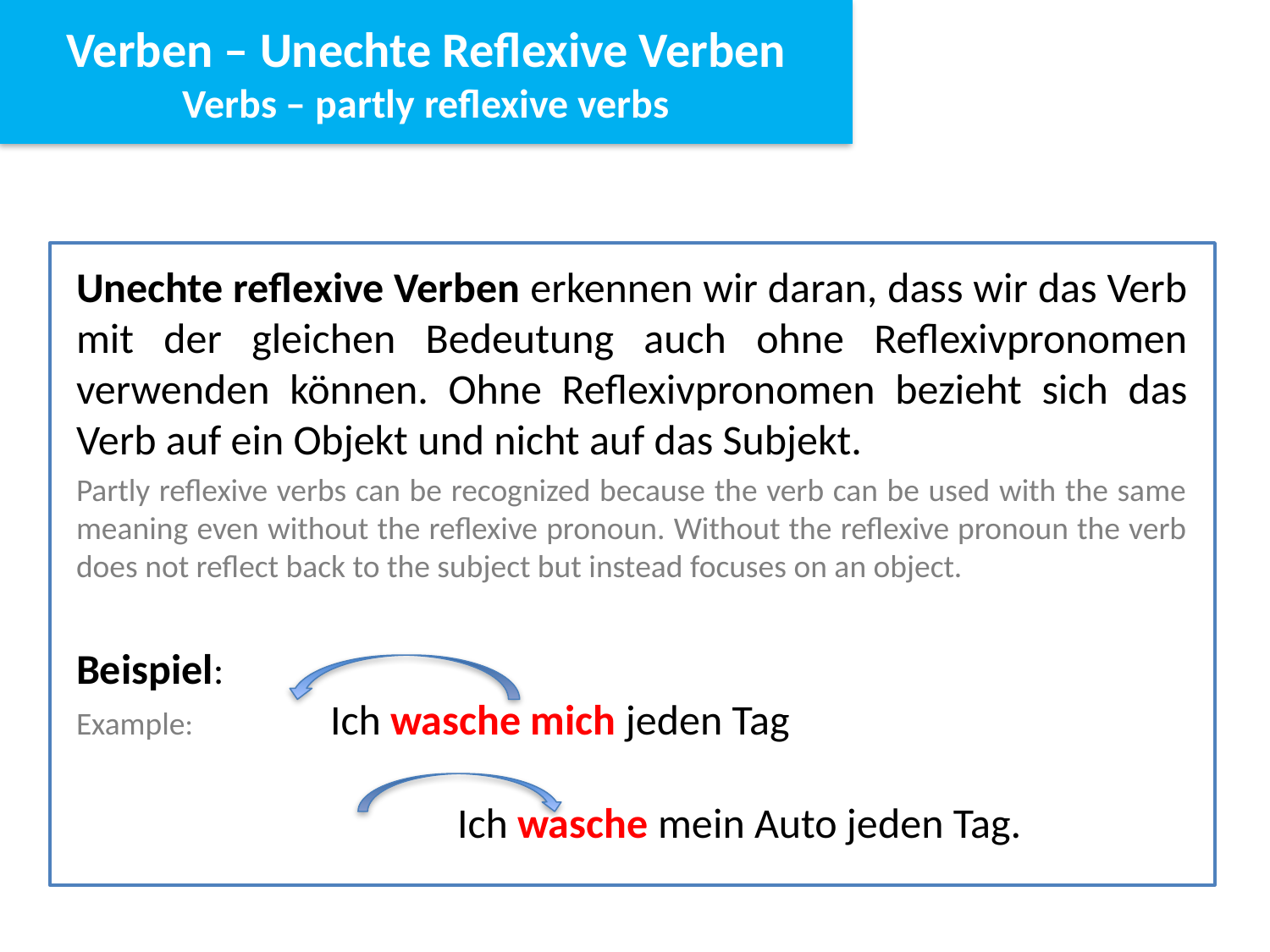

Verben – Unechte Reflexive Verben
Verbs – partly reflexive verbs

Unechte reflexive Verben erkennen wir daran, dass wir das Verb mit der gleichen Bedeutung auch ohne Reflexivpronomen verwenden können. Ohne Reflexivpronomen bezieht sich das Verb auf ein Objekt und nicht auf das Subjekt.
Partly reflexive verbs can be recognized because the verb can be used with the same meaning even without the reflexive pronoun. Without the reflexive pronoun the verb does not reflect back to the subject but instead focuses on an object.

Beispiel:
Example: 		Ich wasche mich jeden Tag

			Ich wasche mein Auto jeden Tag.